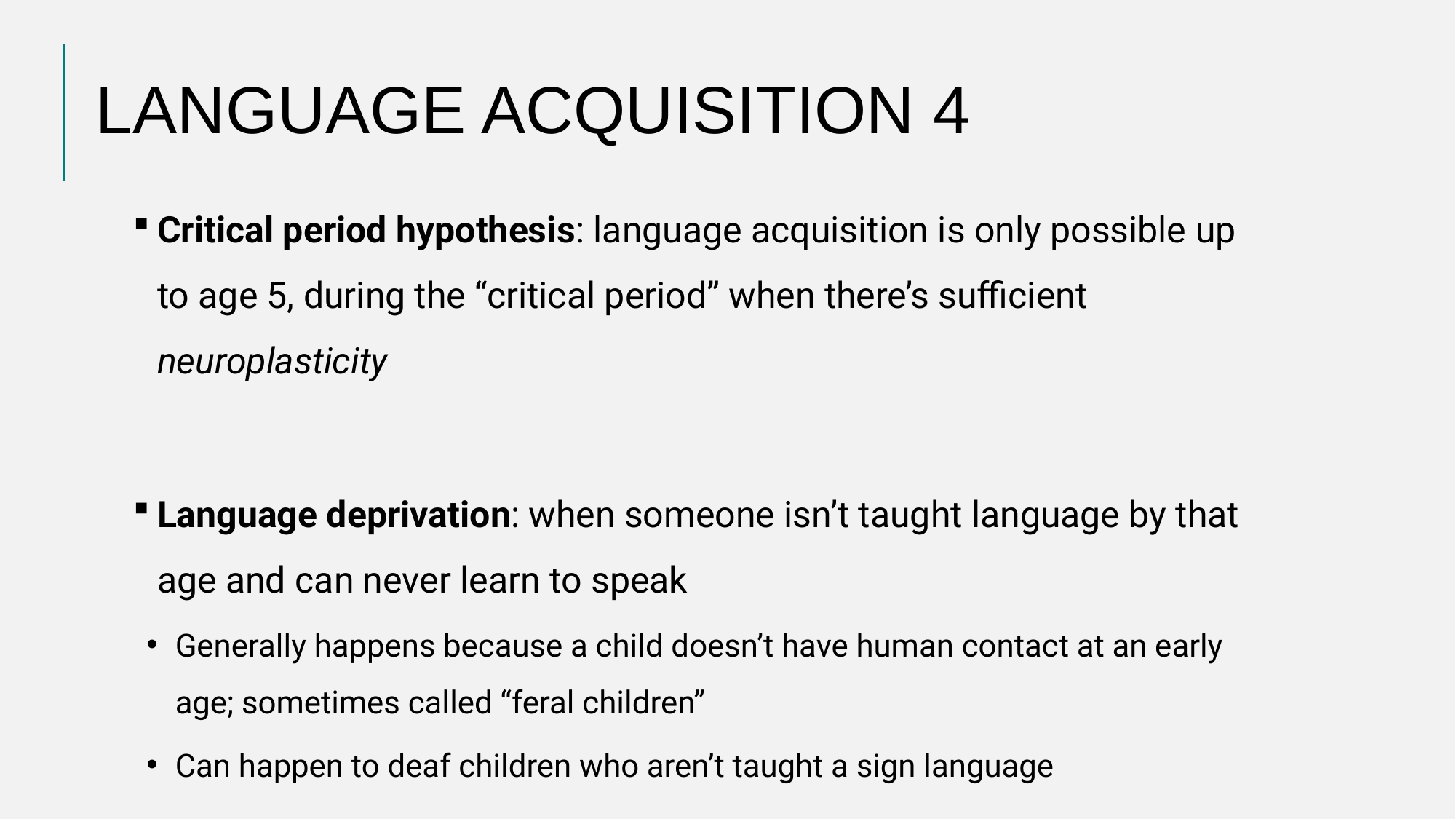

# LANGUAGE ACQUISITION 4
Critical period hypothesis: language acquisition is only possible up to age 5, during the “critical period” when there’s sufficient neuroplasticity

Language deprivation: when someone isn’t taught language by that age and can never learn to speak
Generally happens because a child doesn’t have human contact at an early age; sometimes called “feral children”
Can happen to deaf children who aren’t taught a sign language